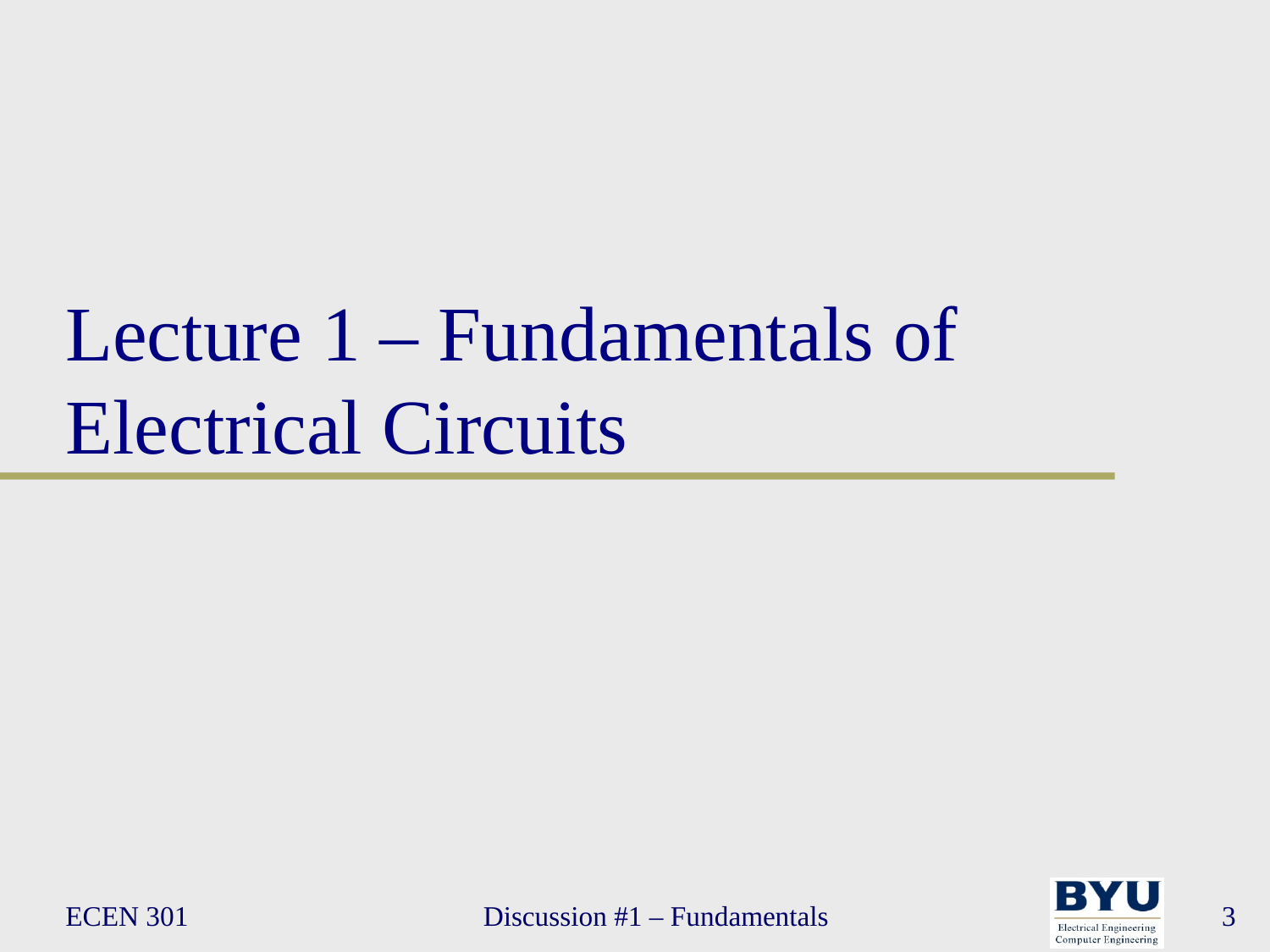

# Lecture 1 – Fundamentals of Electrical Circuits
ECEN 301
Discussion #1 – Fundamentals
3